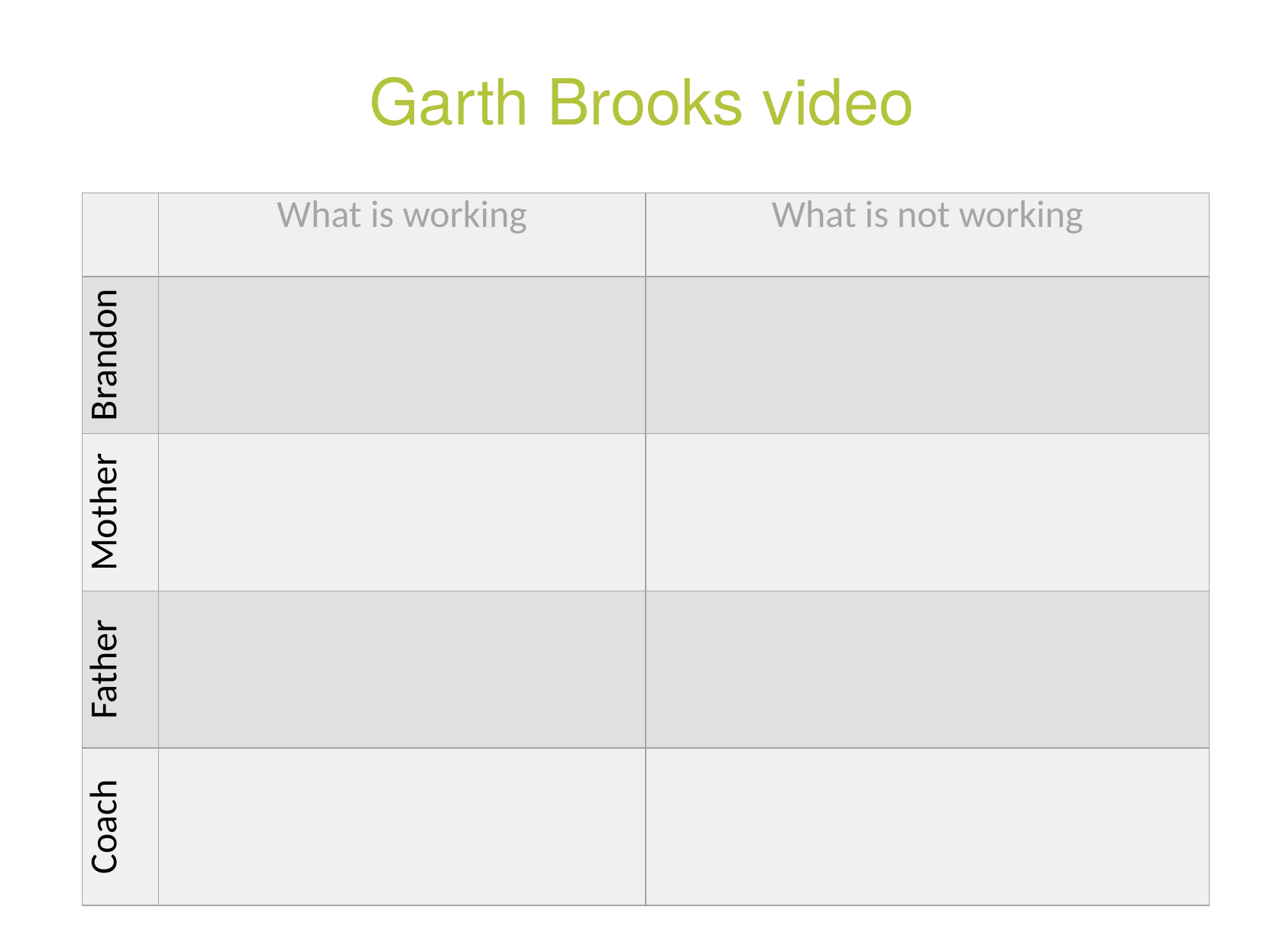

Garth Brooks video
|  | What is working | What is not working |
| --- | --- | --- |
| Brandon |  |  |
| Mother |  |  |
| Father |  |  |
| Coach |  |  |